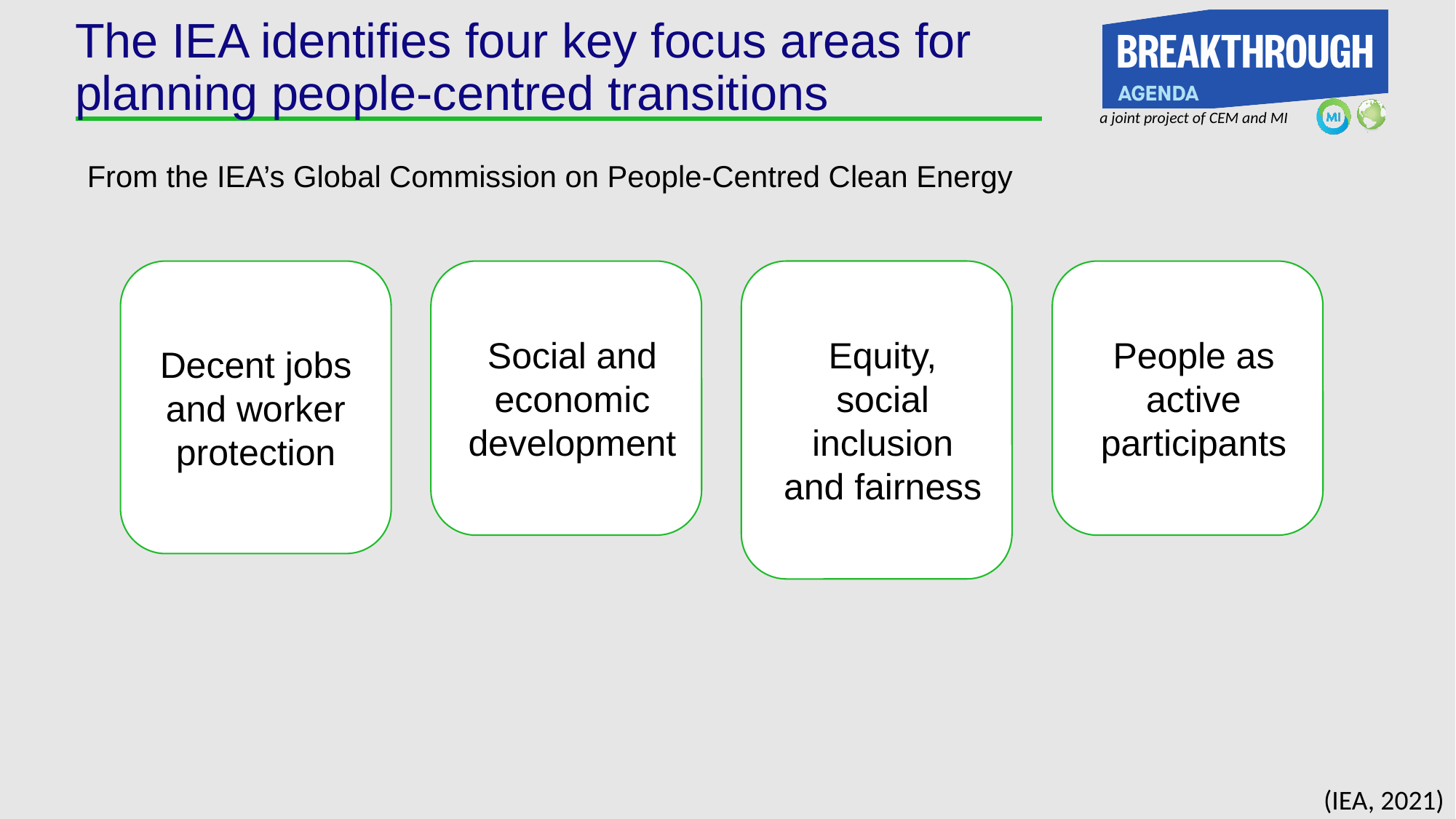

# The IEA identifies four key focus areas for planning people-centred transitions
From the IEA’s Global Commission on People-Centred Clean Energy

Social and economic development

People as active participants

Decent jobs and worker protection

Equity, social inclusion and fairness

(IEA, 2021)